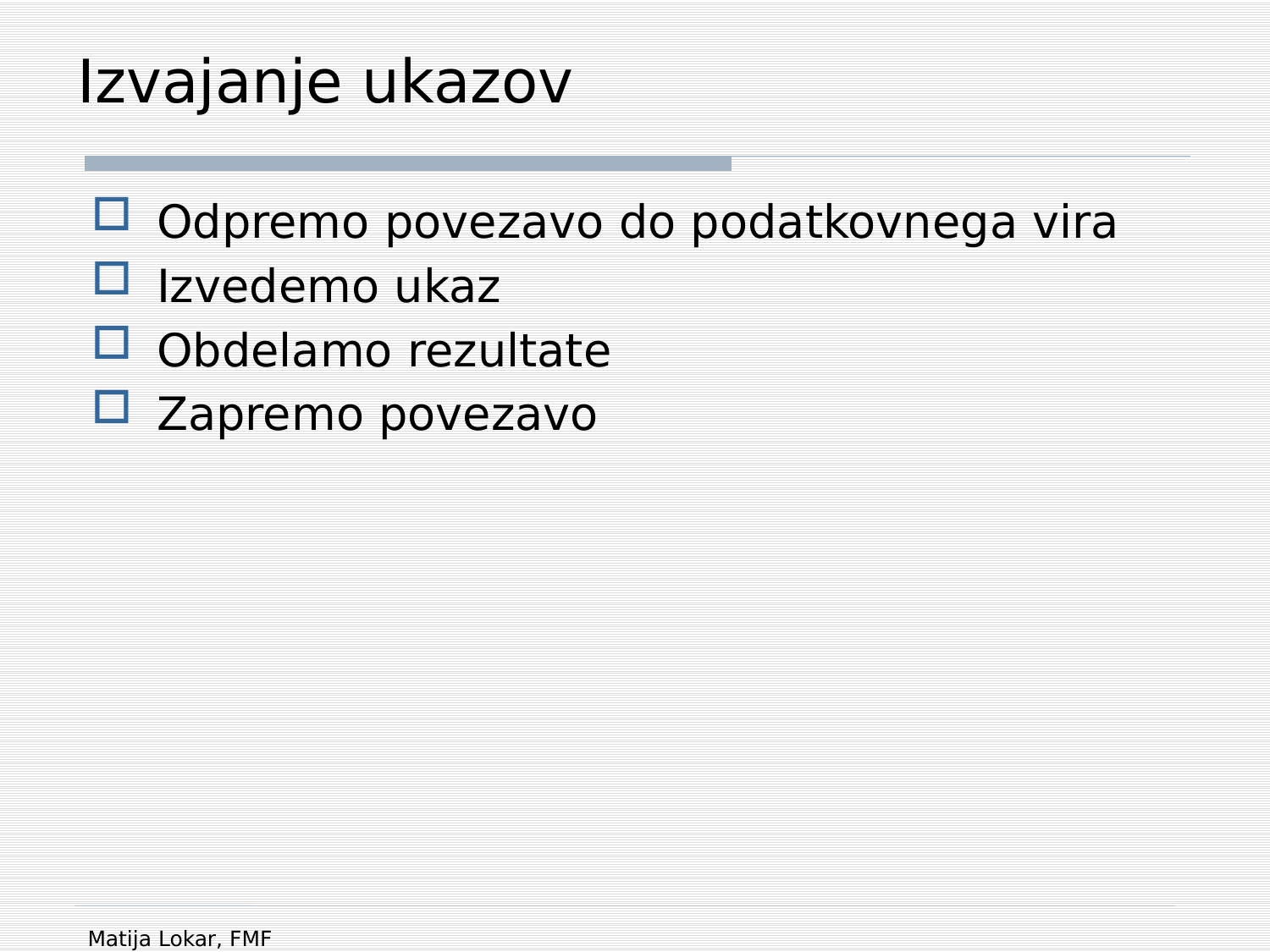

# Izvajanje ukazov
Odpremo povezavo do podatkovnega vira
Izvedemo ukaz
Obdelamo rezultate
Zapremo povezavo
Matija Lokar, FMF